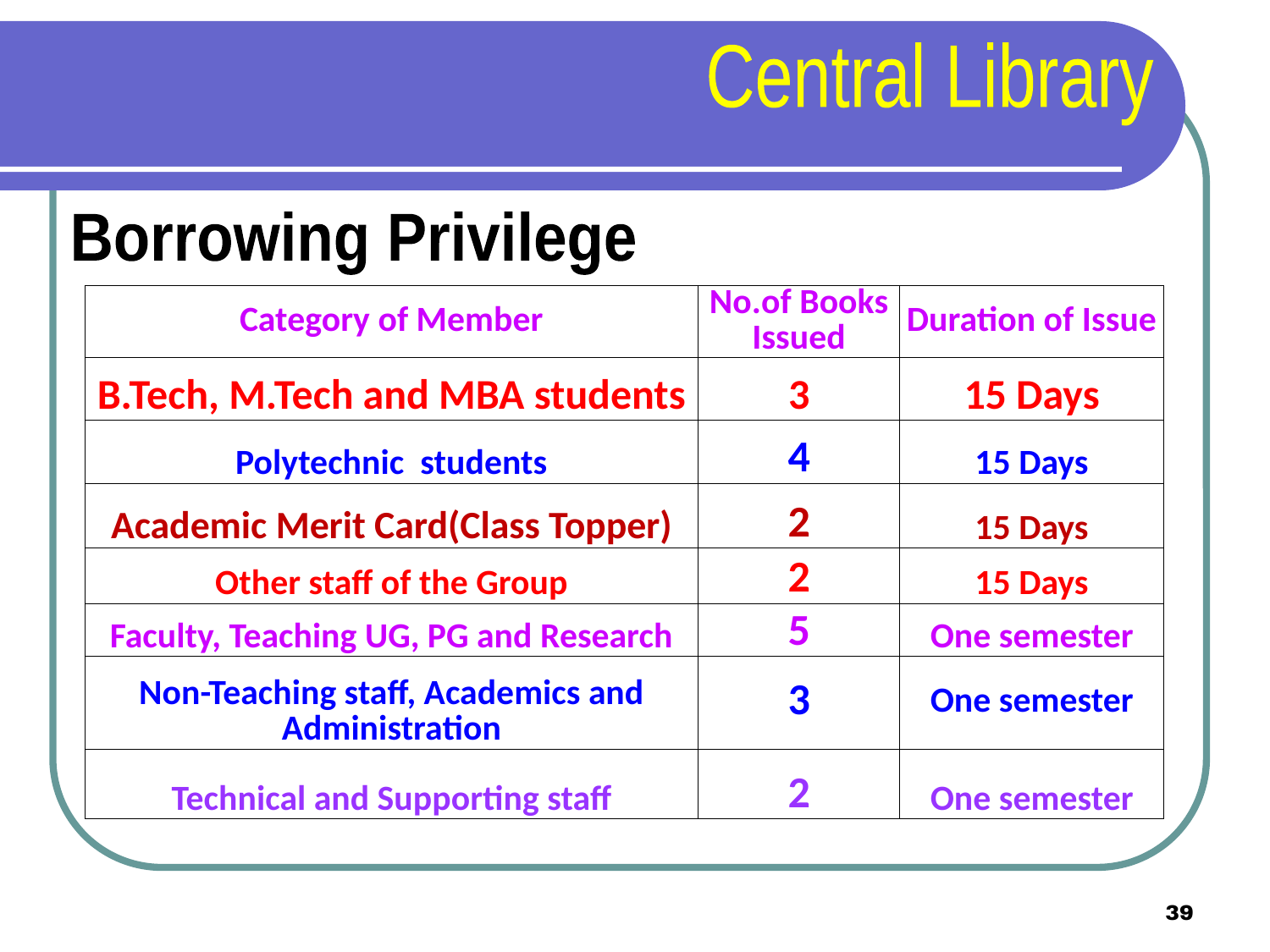

Central Library
Borrowing Privilege
| Category of Member | No.of Books Issued | Duration of Issue |
| --- | --- | --- |
| B.Tech, M.Tech and MBA students | 3 | 15 Days |
| Polytechnic students | 4 | 15 Days |
| Academic Merit Card(Class Topper) | 2 | 15 Days |
| Other staff of the Group | 2 | 15 Days |
| Faculty, Teaching UG, PG and Research | 5 | One semester |
| Non-Teaching staff, Academics and Administration | 3 | One semester |
| Technical and Supporting staff | 2 | One semester |
39